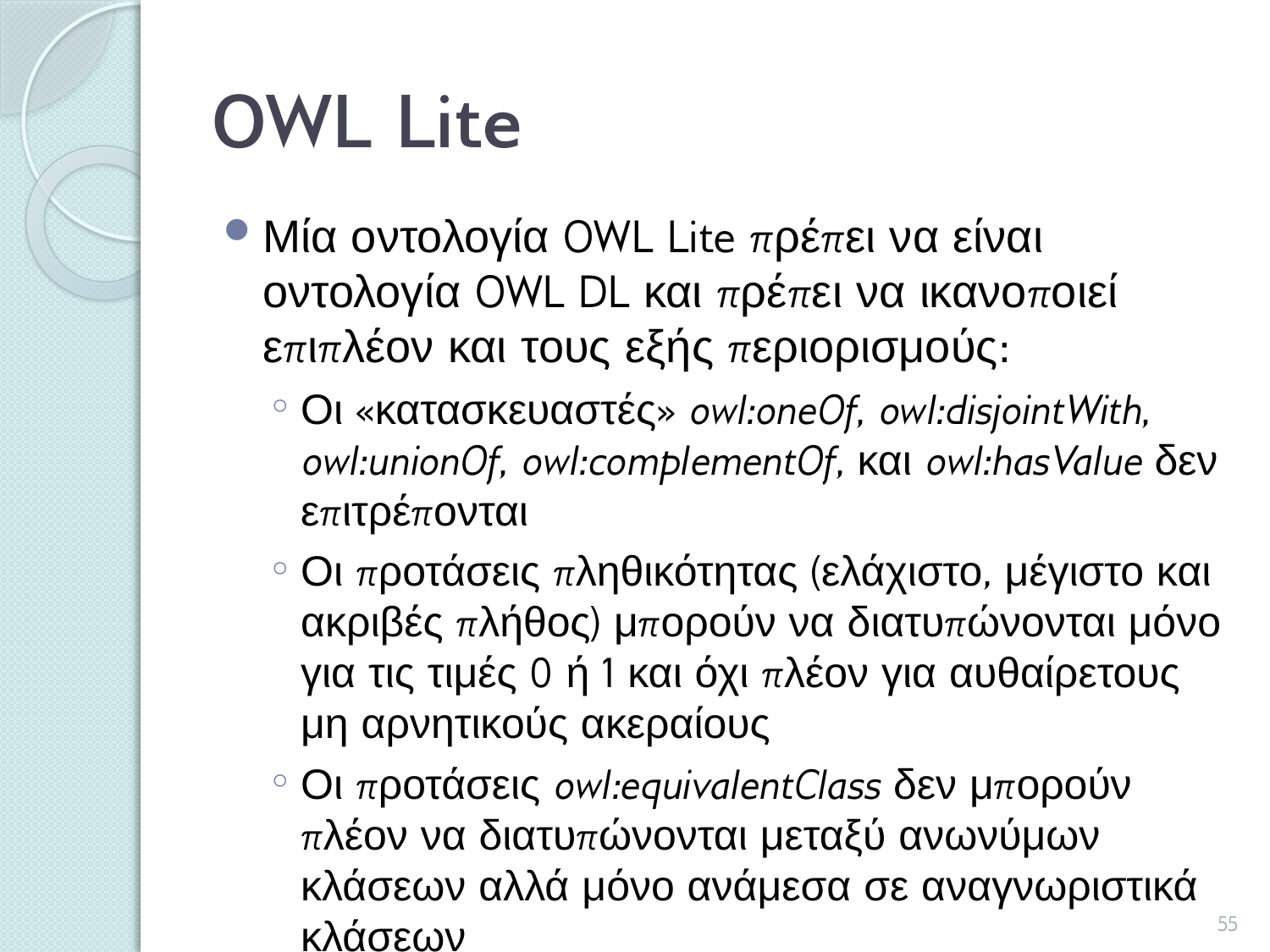

# OWL Lite
Μία οντολογία OWL Lite πρέπει να είναι οντολογία OWL DL και πρέπει να ικανοποιεί επιπλέον και τους εξής περιορισμούς:
Οι «κατασκευαστές» owl:oneOf, owl:disjointWith, owl:unionOf, owl:complementOf, και owl:hasValue δεν επιτρέπονται
Οι προτάσεις πληθικότητας (ελάχιστο, μέγιστο και ακριβές πλήθος) μπορούν να διατυπώνονται μόνο για τις τιμές 0 ή 1 και όχι πλέον για αυθαίρετους μη αρνητικούς ακεραίους
Οι προτάσεις owl:equivalentClass δεν μπορούν πλέον να διατυπώνονται μεταξύ ανωνύμων κλάσεων αλλά μόνο ανάμεσα σε αναγνωριστικά κλάσεων
55